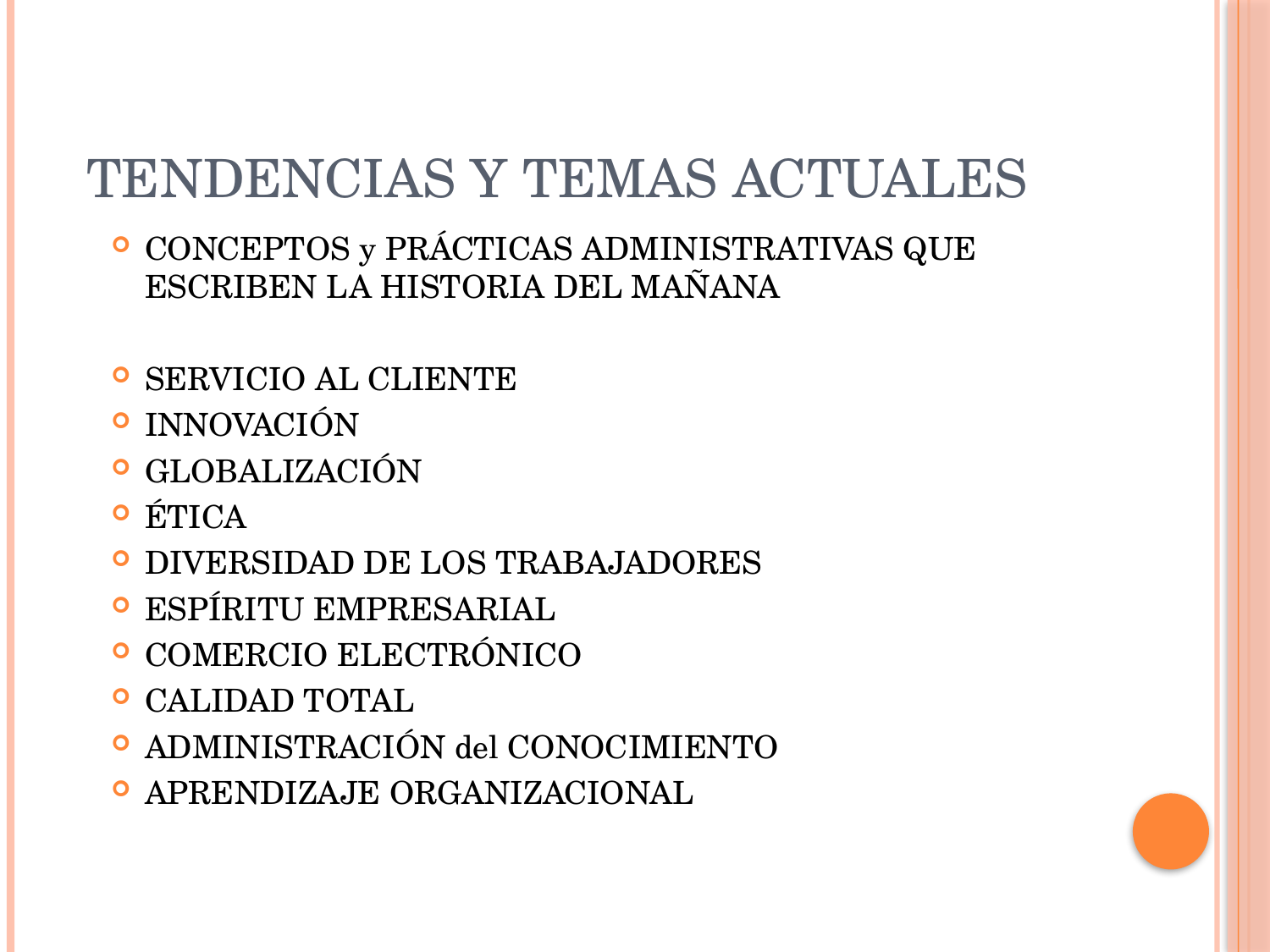

# TENDENCIAS y TEMAS ACTUALES
CONCEPTOS y PRÁCTICAS ADMINISTRATIVAS QUE ESCRIBEN LA HISTORIA DEL MAÑANA

SERVICIO AL CLIENTE
INNOVACIÓN
GLOBALIZACIÓN
ÉTICA
DIVERSIDAD DE LOS TRABAJADORES
ESPÍRITU EMPRESARIAL
COMERCIO ELECTRÓNICO
CALIDAD TOTAL
ADMINISTRACIÓN del CONOCIMIENTO
APRENDIZAJE ORGANIZACIONAL